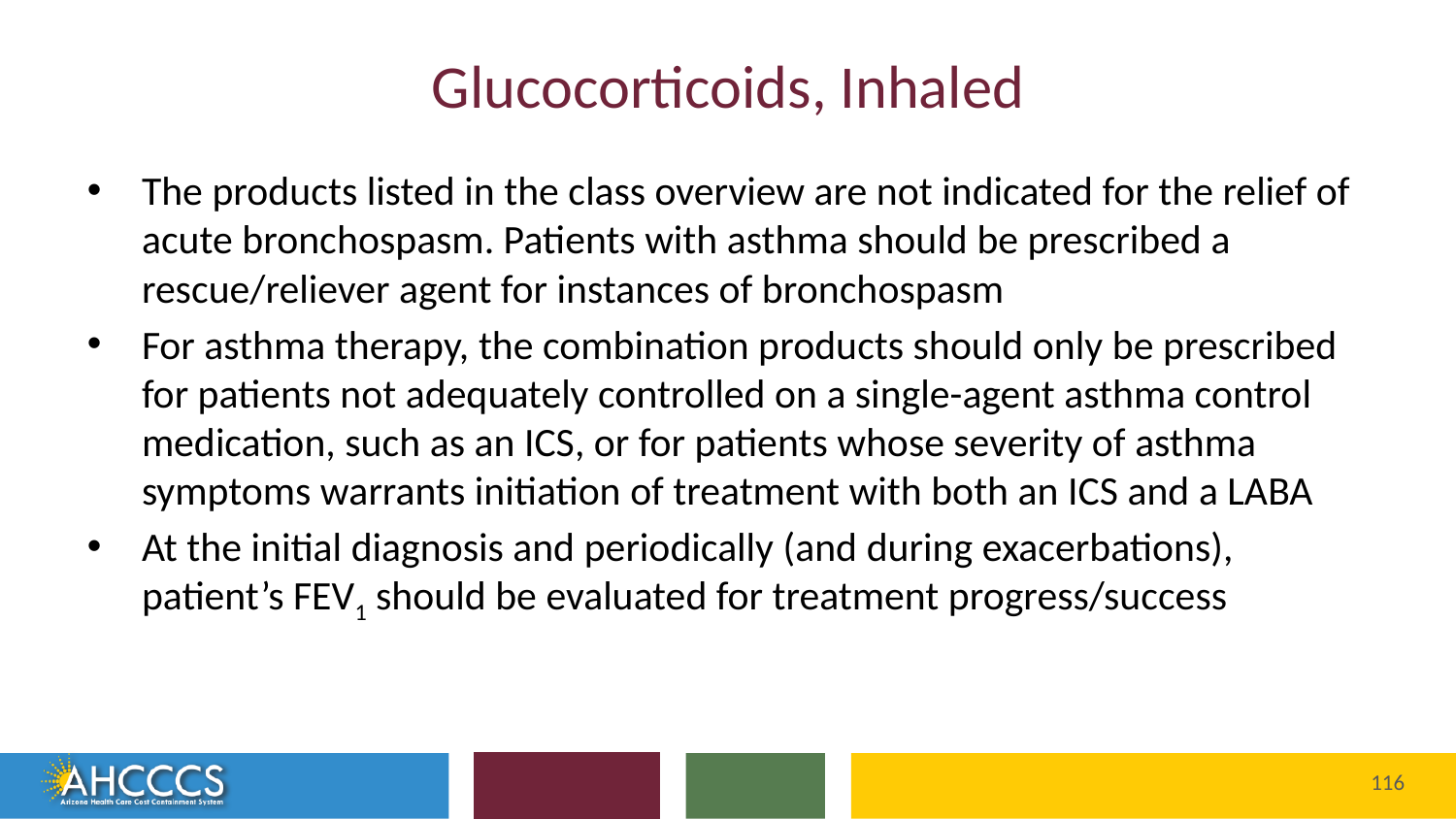

# Glucocorticoids, Inhaled
The products listed in the class overview are not indicated for the relief of acute bronchospasm. Patients with asthma should be prescribed a rescue/reliever agent for instances of bronchospasm
For asthma therapy, the combination products should only be prescribed for patients not adequately controlled on a single-agent asthma control medication, such as an ICS, or for patients whose severity of asthma symptoms warrants initiation of treatment with both an ICS and a LABA
At the initial diagnosis and periodically (and during exacerbations),  patient’s FEV1 should be evaluated for treatment progress/success